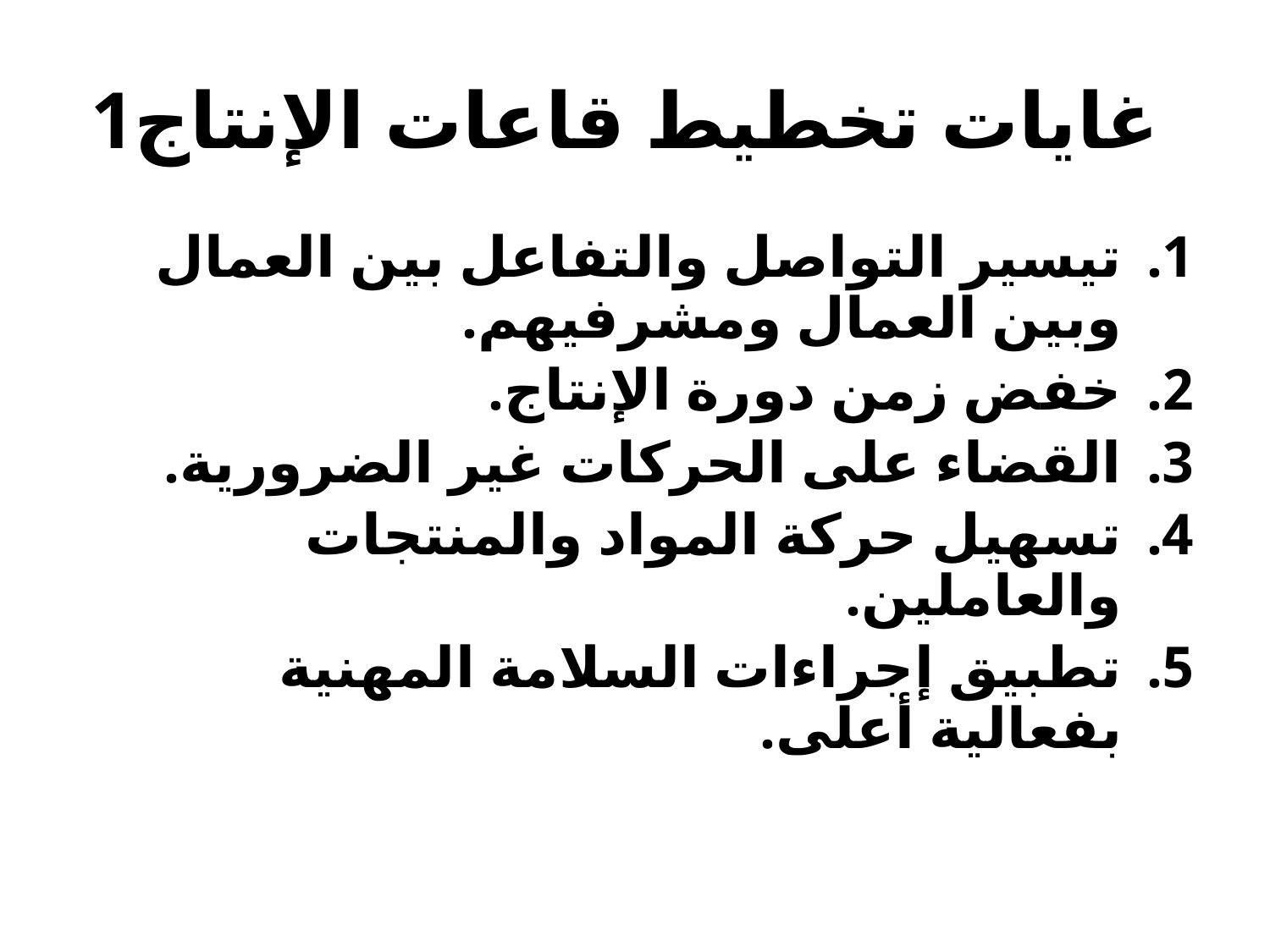

# غايات تخطيط قاعات الإنتاج1
تيسير التواصل والتفاعل بين العمال وبين العمال ومشرفيهم.
خفض زمن دورة الإنتاج.
القضاء على الحركات غير الضرورية.
تسهيل حركة المواد والمنتجات والعاملين.
تطبيق إجراءات السلامة المهنية بفعالية أعلى.